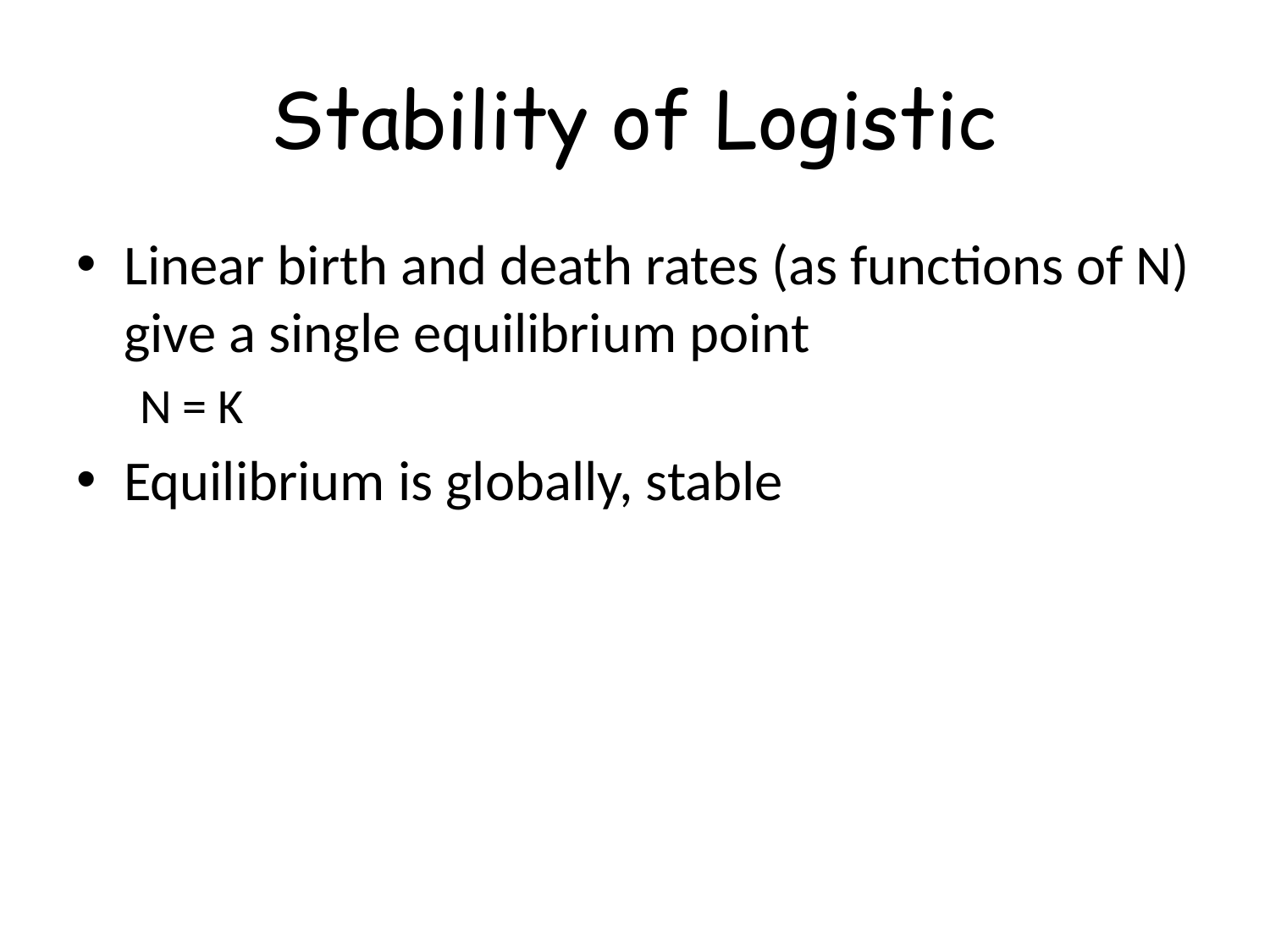

# Stability of Logistic
Linear birth and death rates (as functions of N) give a single equilibrium point
N = K
Equilibrium is globally, stable